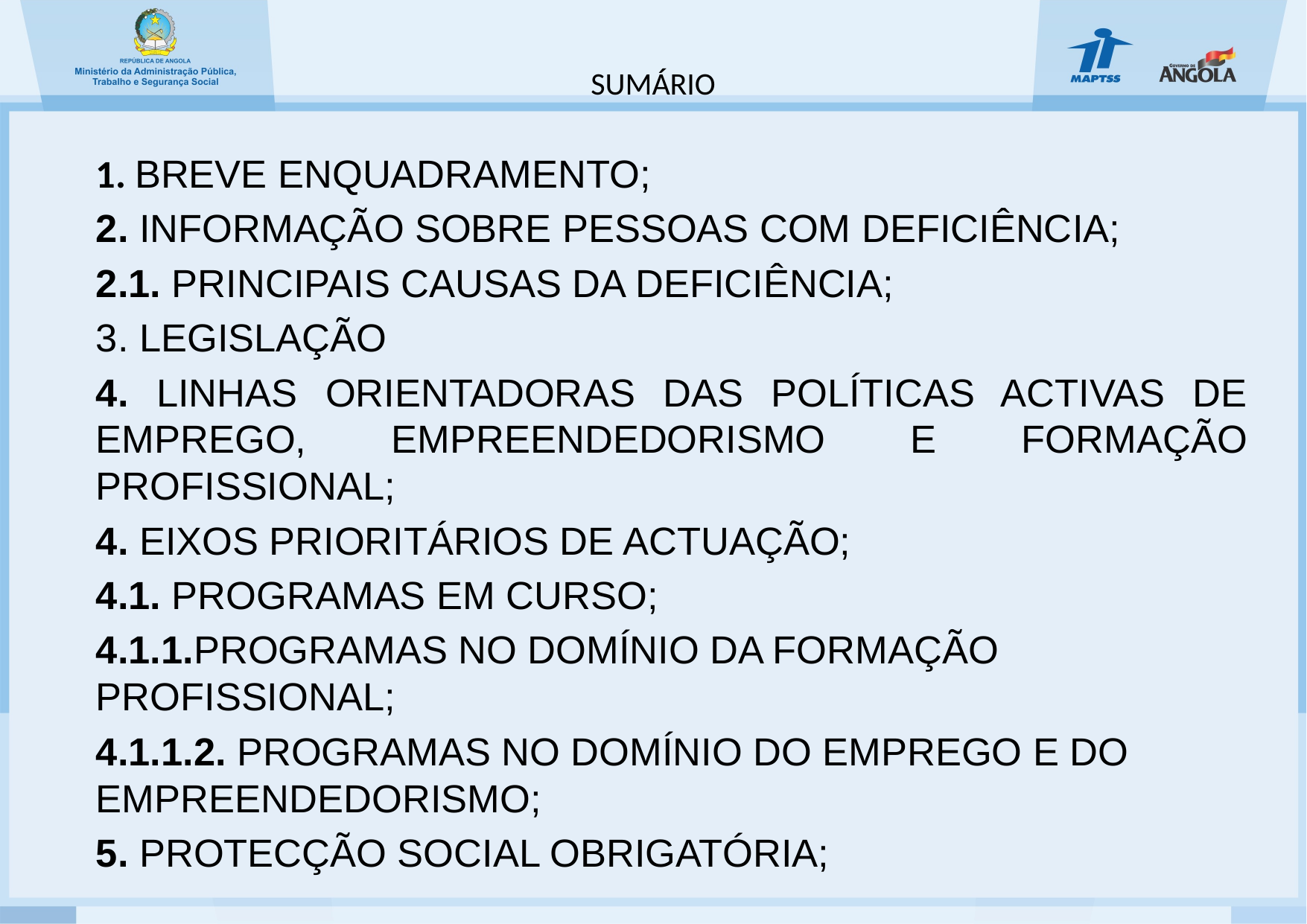

# SUMÁRIO
1. BREVE ENQUADRAMENTO;
2. INFORMAÇÃO SOBRE PESSOAS COM DEFICIÊNCIA;
2.1. PRINCIPAIS CAUSAS DA DEFICIÊNCIA;
3. LEGISLAÇÃO
4. LINHAS ORIENTADORAS DAS POLÍTICAS ACTIVAS DE EMPREGO, EMPREENDEDORISMO E FORMAÇÃO PROFISSIONAL;
4. EIXOS PRIORITÁRIOS DE ACTUAÇÃO;
4.1. PROGRAMAS EM CURSO;
4.1.1.PROGRAMAS NO DOMÍNIO DA FORMAÇÃO PROFISSIONAL;
4.1.1.2. PROGRAMAS NO DOMÍNIO DO EMPREGO E DO EMPREENDEDORISMO;
5. PROTECÇÃO SOCIAL OBRIGATÓRIA;